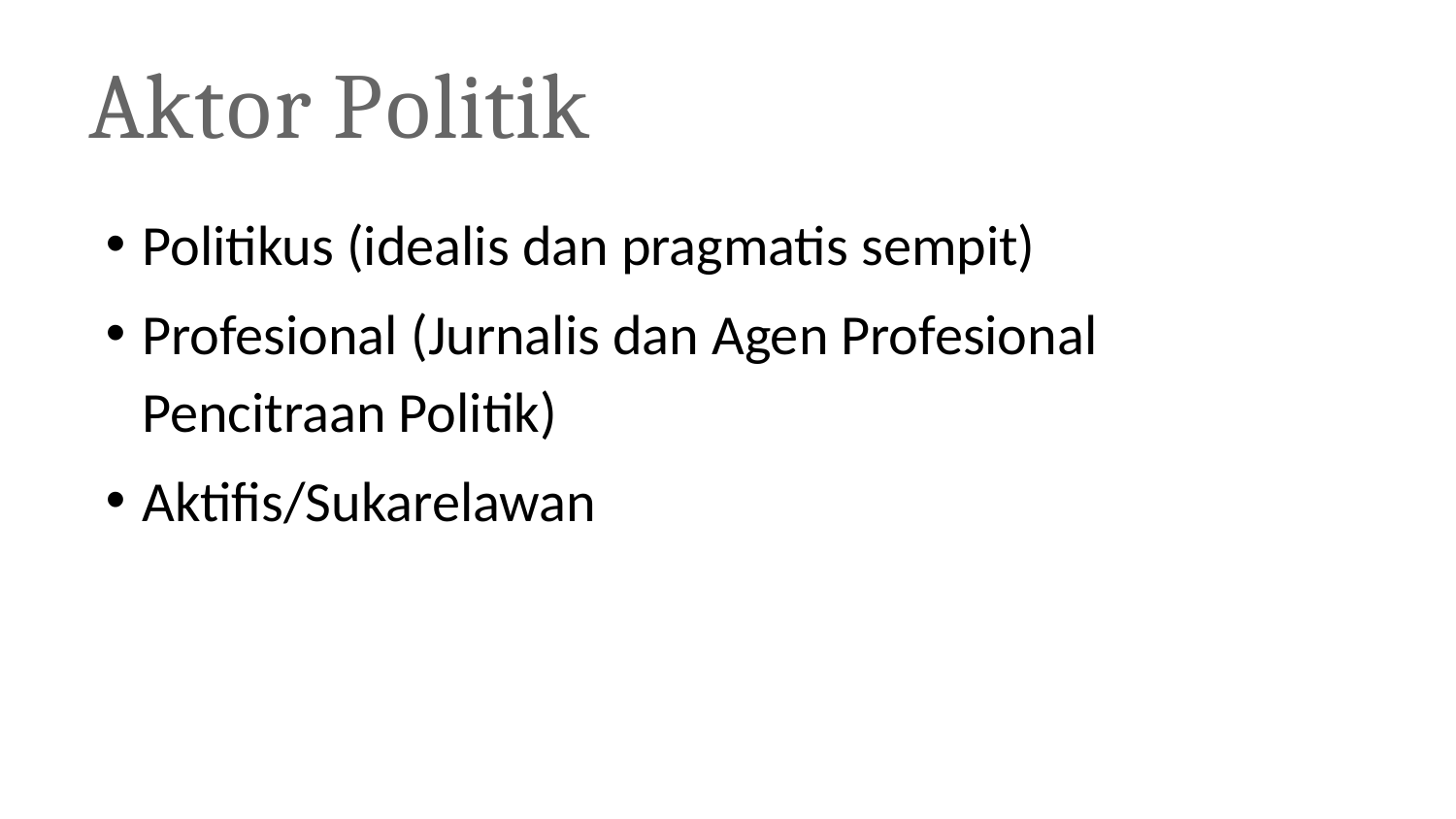

# Aktor Politik
Politikus (idealis dan pragmatis sempit)
Profesional (Jurnalis dan Agen Profesional Pencitraan Politik)
Aktifis/Sukarelawan